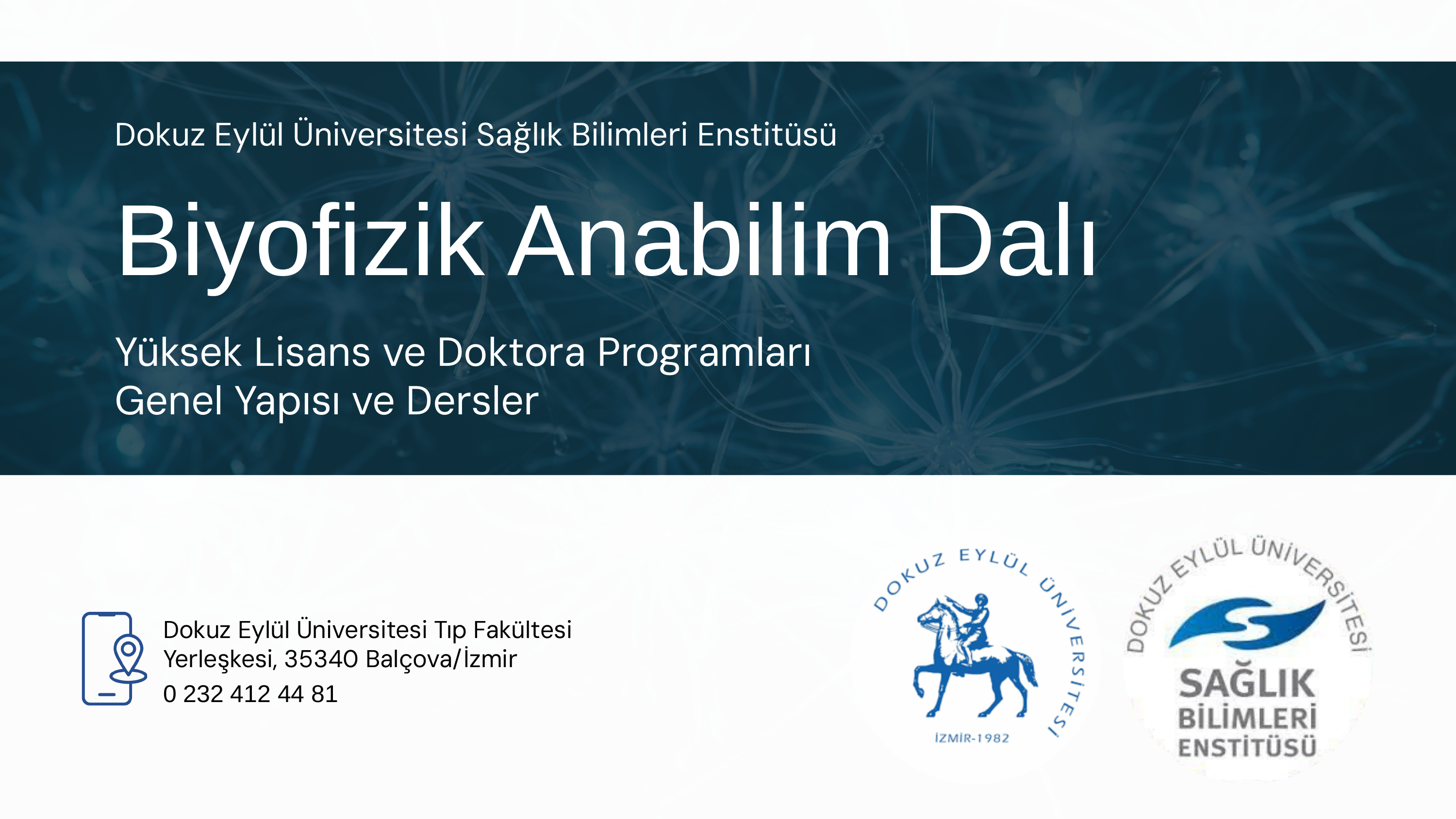

Dokuz Eylül Üniversitesi Sağlık Bilimleri Enstitüsü
Biyofizik Anabilim Dalı
Yüksek Lisans ve Doktora Programları
Genel Yapısı ve Dersler

Dokuz Eylül Üniversitesi Tıp Fakültesi Yerleşkesi, 35340 Balçova/İzmir
0 232 412 44 81